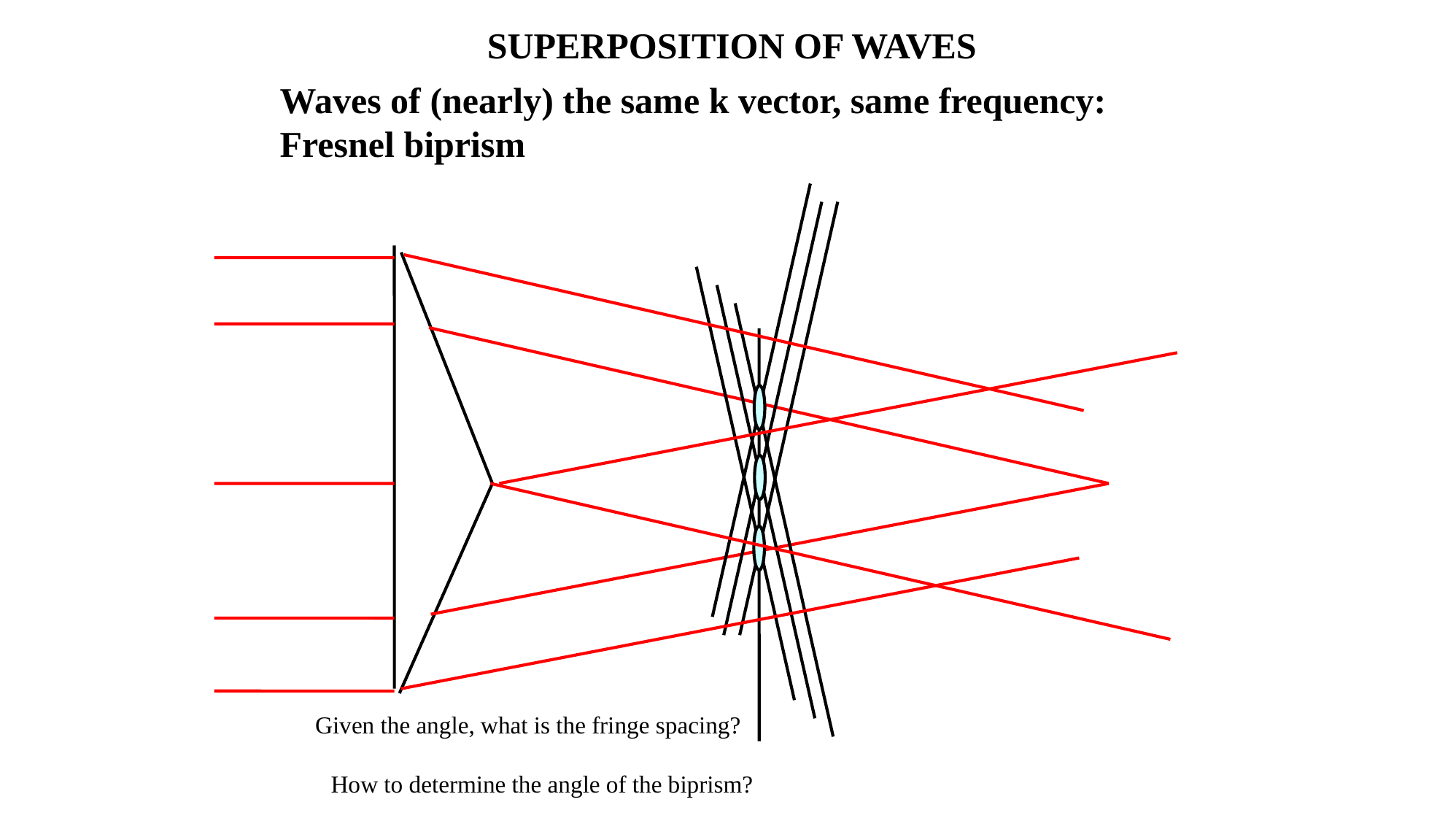

SUPERPOSITION OF WAVES
Waves of (nearly) the same k vector, same frequency:
Fresnel biprism

Given the angle, what is the fringe spacing?
How to determine the angle of the biprism?